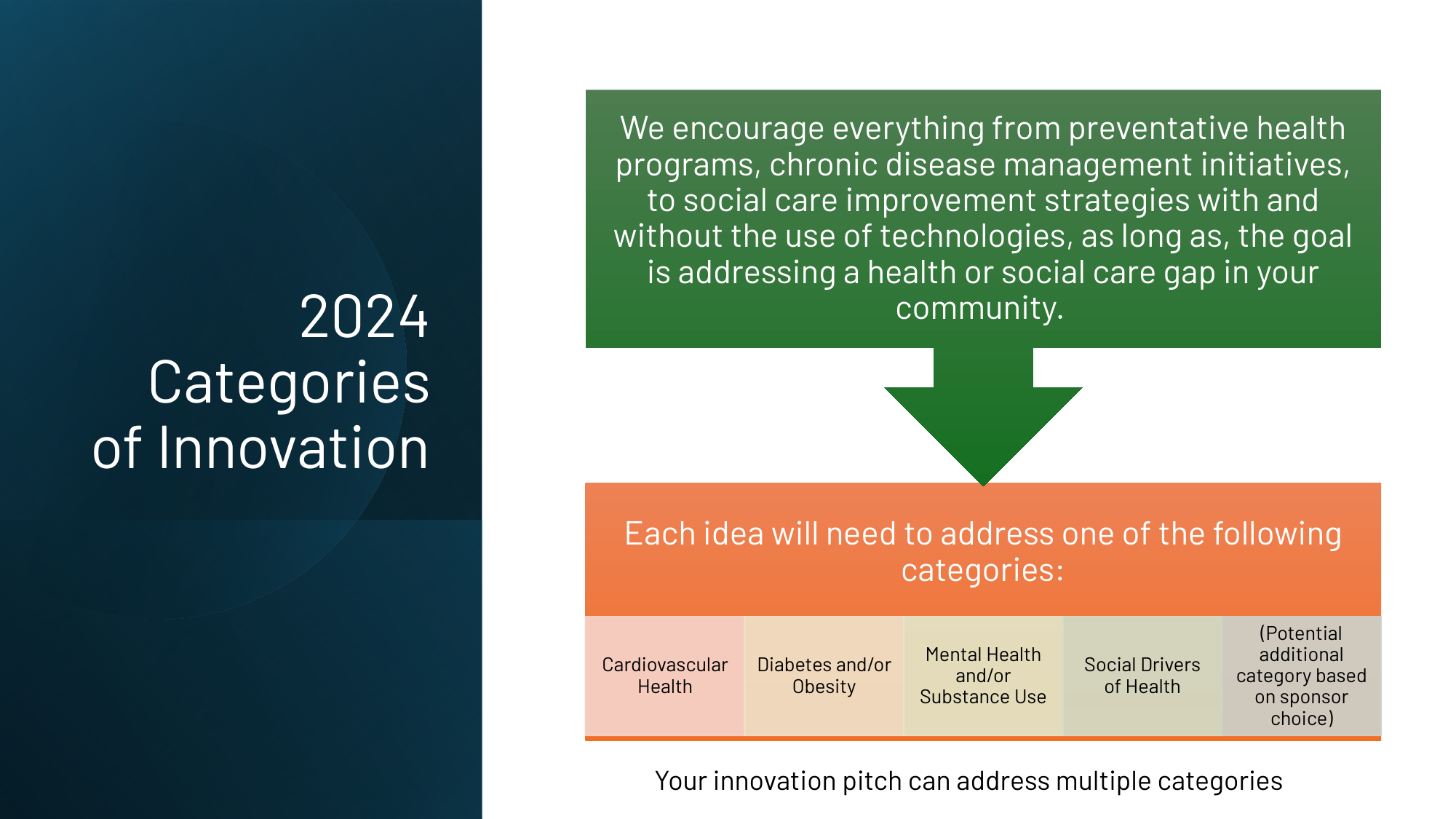

Each idea will need to address one of the following categories:
Cardiovascular Health
Diabetes and/or Obesity
Mental Health and/or Substance Use
Social Drivers of Health
(Potential additional category based on sponsor choice)
We encourage everything from preventative health programs, chronic disease management initiatives, to social care improvement strategies with and without the use of technologies, as long as, the goal is addressing a health or social care gap in your community.

# 2024 Categories of Innovation

Your innovation pitch can address multiple categories